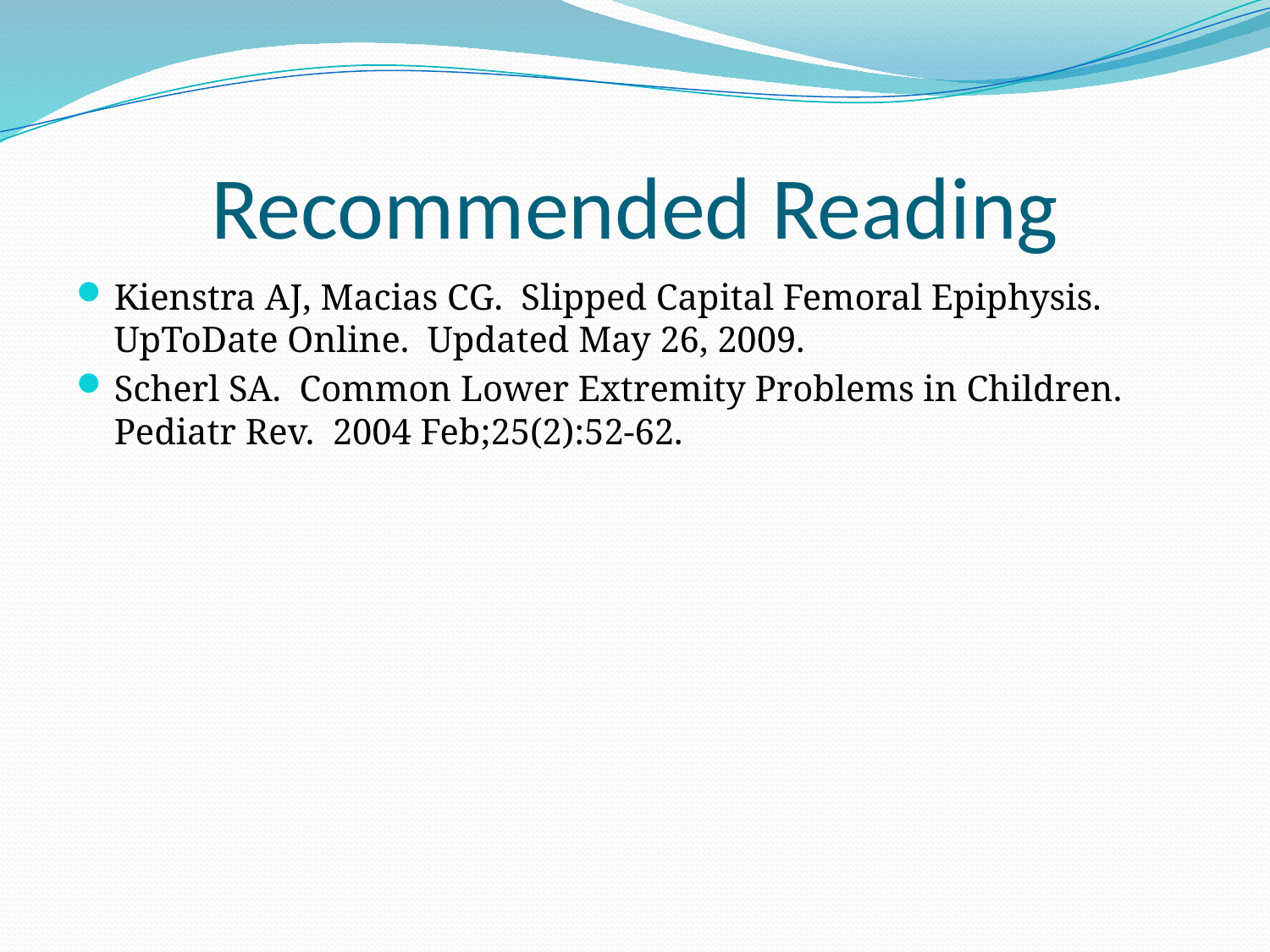

# Recommended Reading
Kienstra AJ, Macias CG.  Slipped Capital Femoral Epiphysis.  UpToDate Online.  Updated May 26, 2009.
Scherl SA.  Common Lower Extremity Problems in Children.  Pediatr Rev.  2004 Feb;25(2):52-62.